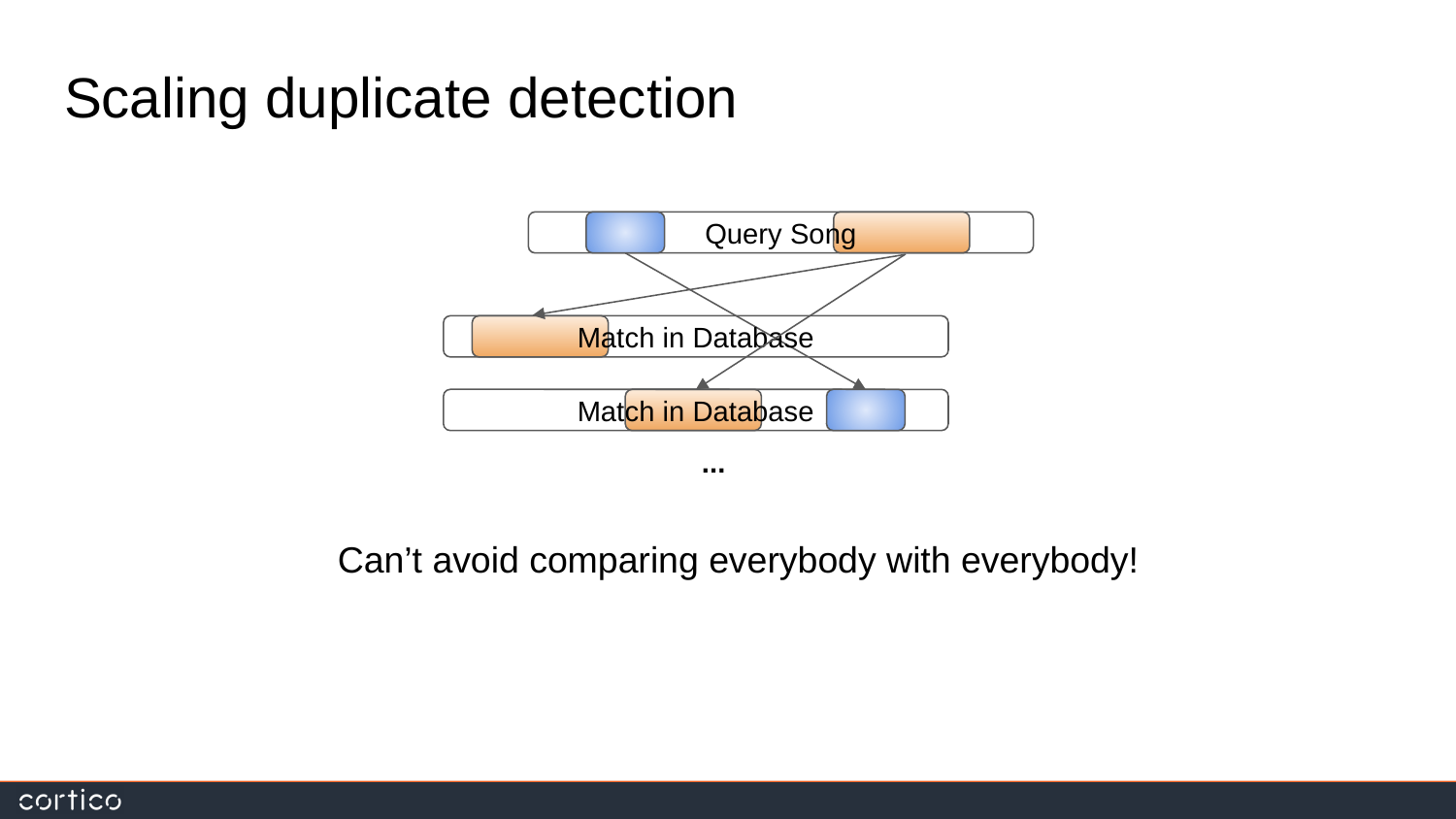

# Scaling duplicate detection
Query Song

Match in Database

Match in Database

...

Can’t avoid comparing everybody with everybody!